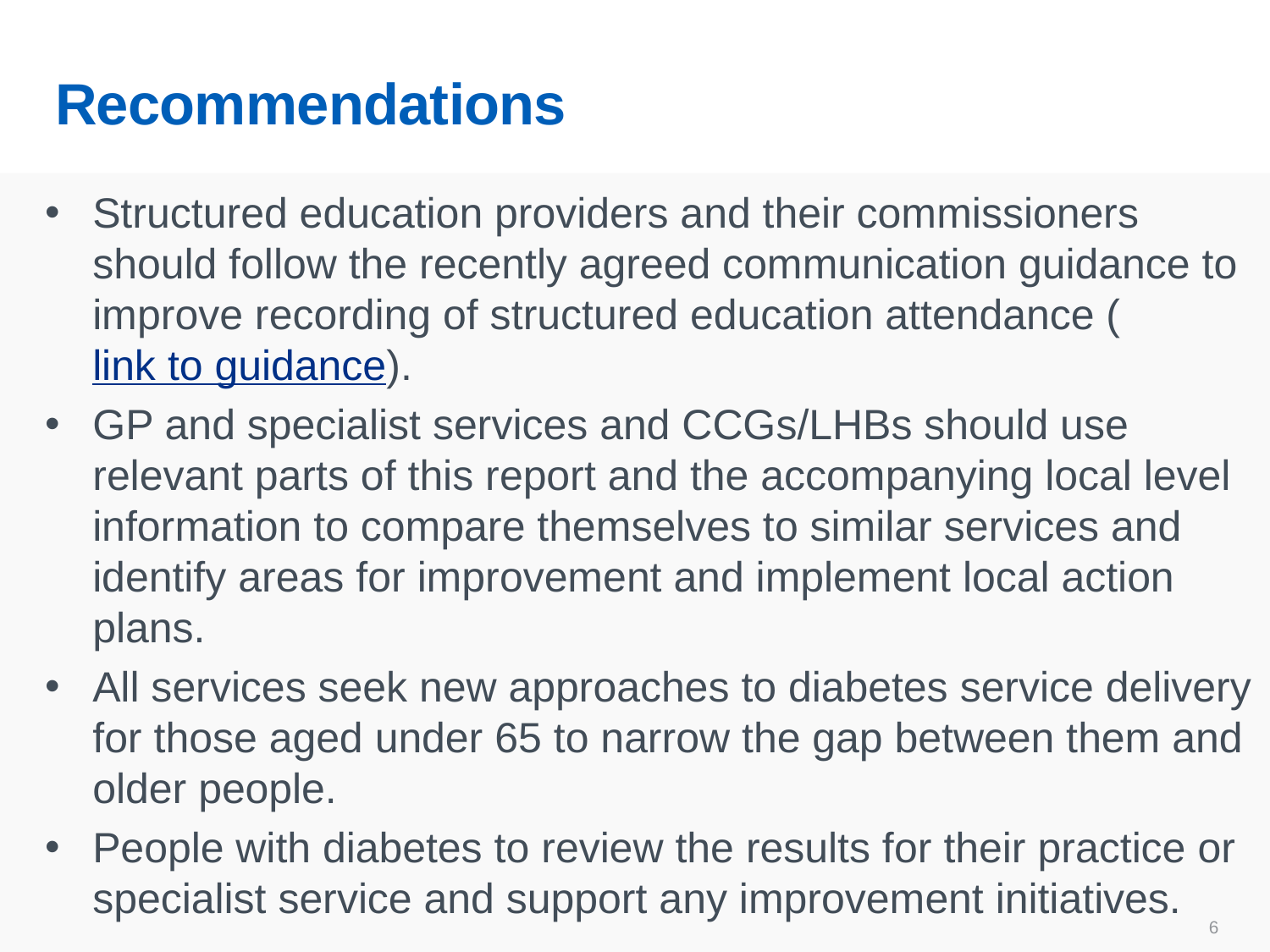

# Recommendations
Structured education providers and their commissioners should follow the recently agreed communication guidance to improve recording of structured education attendance (link to guidance).
GP and specialist services and CCGs/LHBs should use relevant parts of this report and the accompanying local level information to compare themselves to similar services and identify areas for improvement and implement local action plans.
All services seek new approaches to diabetes service delivery for those aged under 65 to narrow the gap between them and older people.
People with diabetes to review the results for their practice or specialist service and support any improvement initiatives.

6